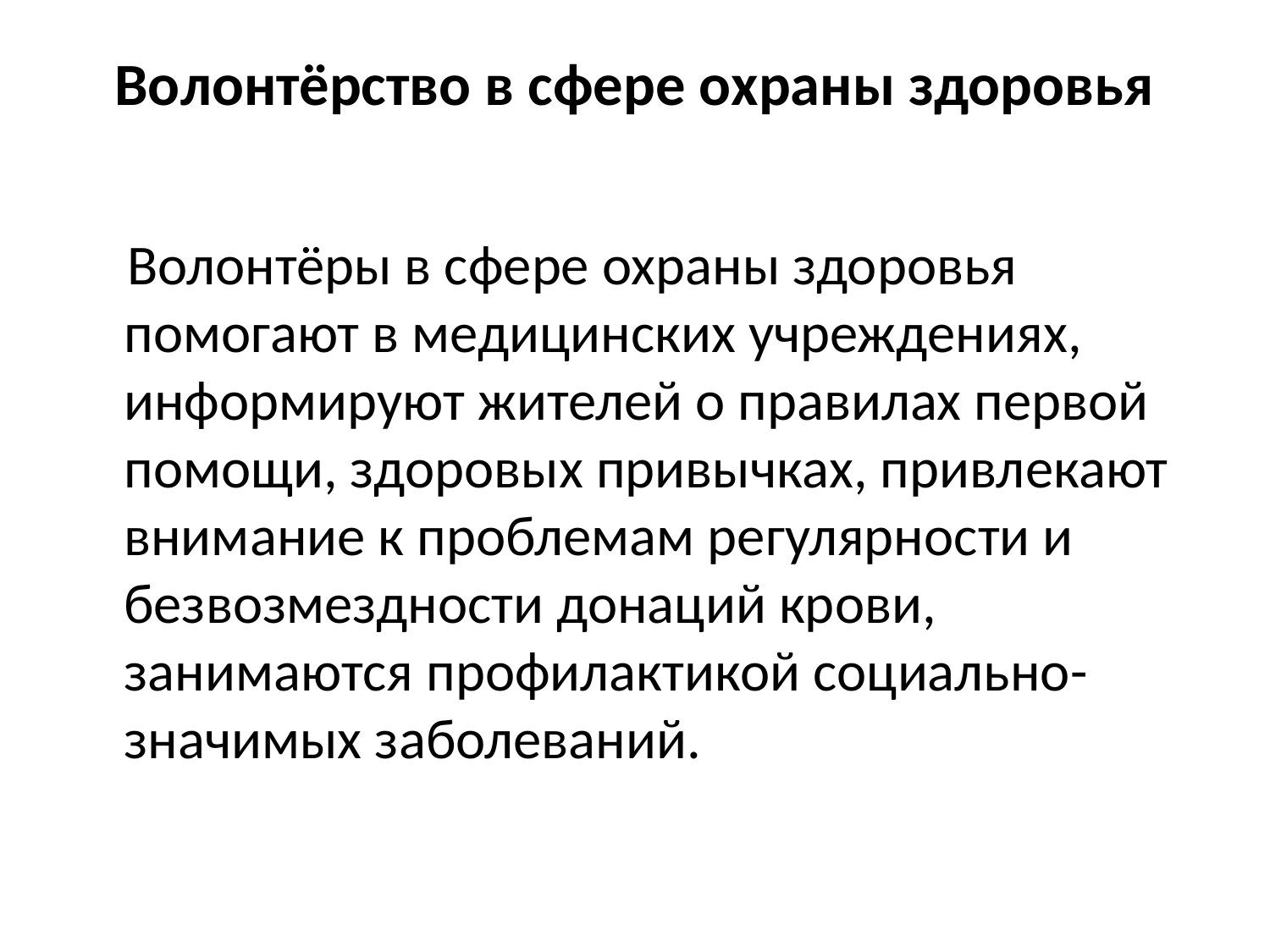

# Волонтёрство в сфере охраны здоровья
    Волонтёры в сфере охраны здоровья помогают в медицинских учреждениях, информируют жителей о правилах первой помощи, здоровых привычках, привлекают внимание к проблемам регулярности и безвозмездности донаций крови, занимаются профилактикой социально-значимых заболеваний.